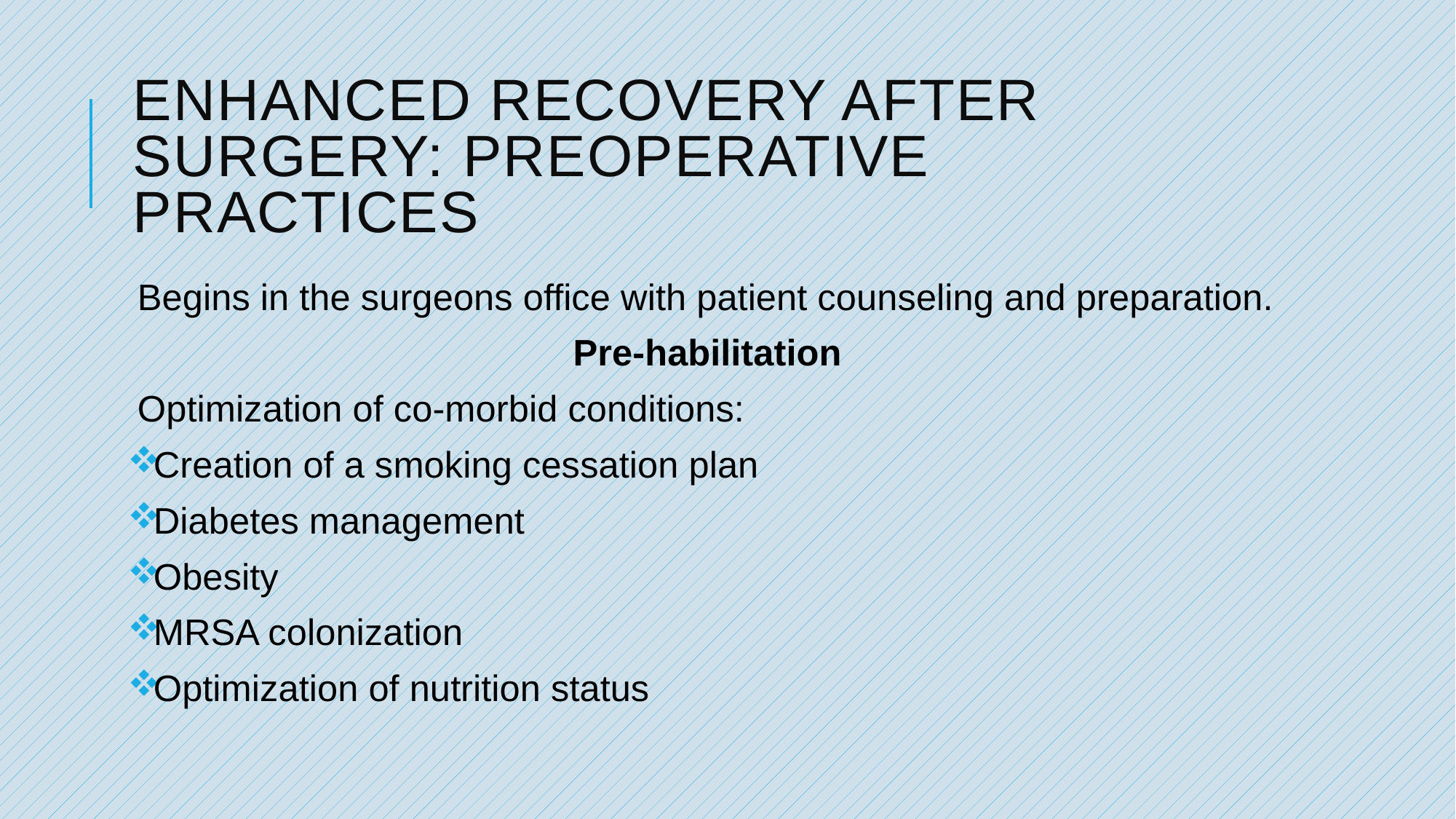

# Enhanced Recovery After Surgery: Preoperative Practices
Begins in the surgeons office with patient counseling and preparation.
 Pre-habilitation
Optimization of co-morbid conditions:
Creation of a smoking cessation plan
Diabetes management
Obesity
MRSA colonization
Optimization of nutrition status